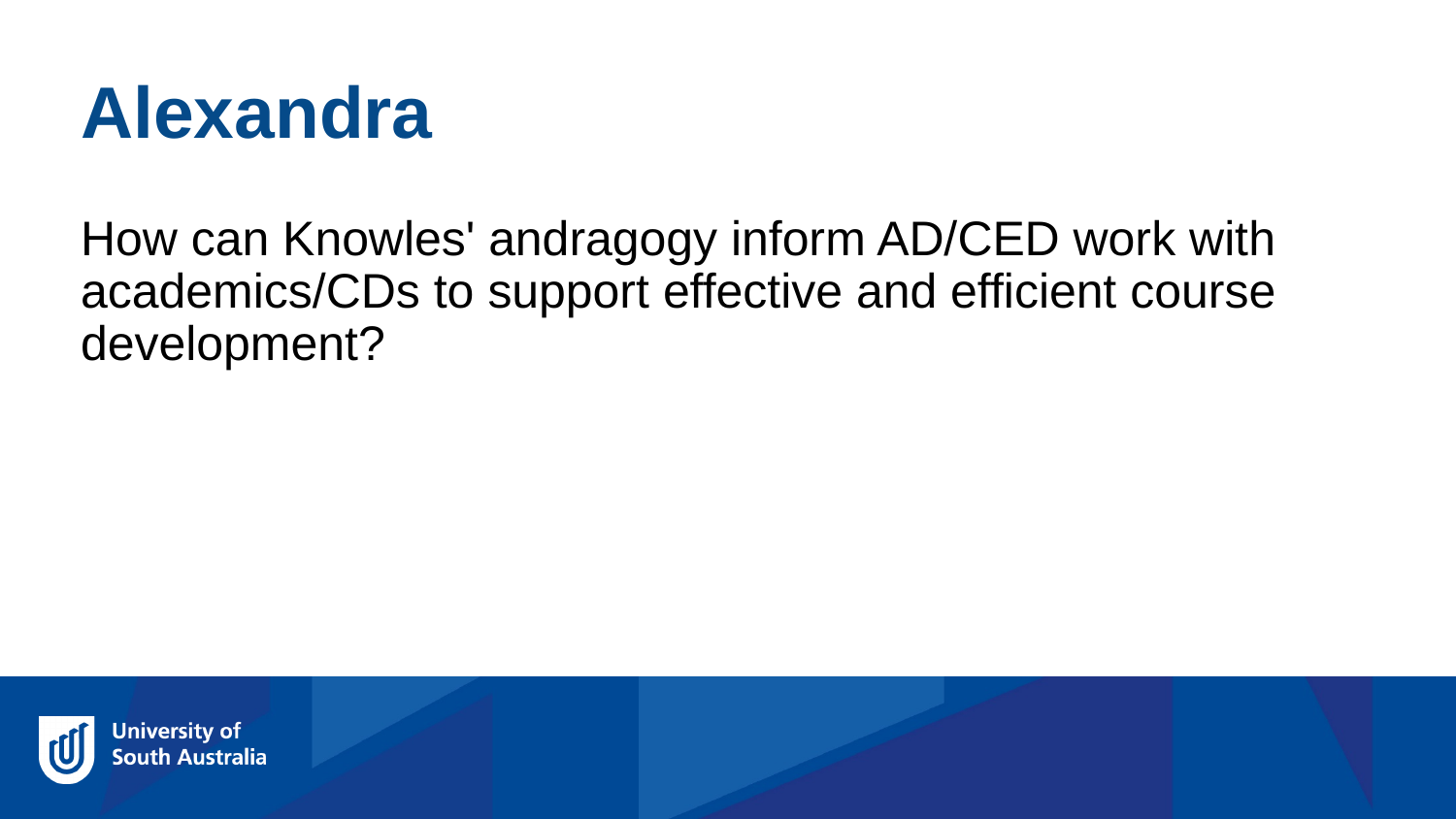

Alexandra
How can Knowles' andragogy inform AD/CED work with academics/CDs to support effective and efficient course development?